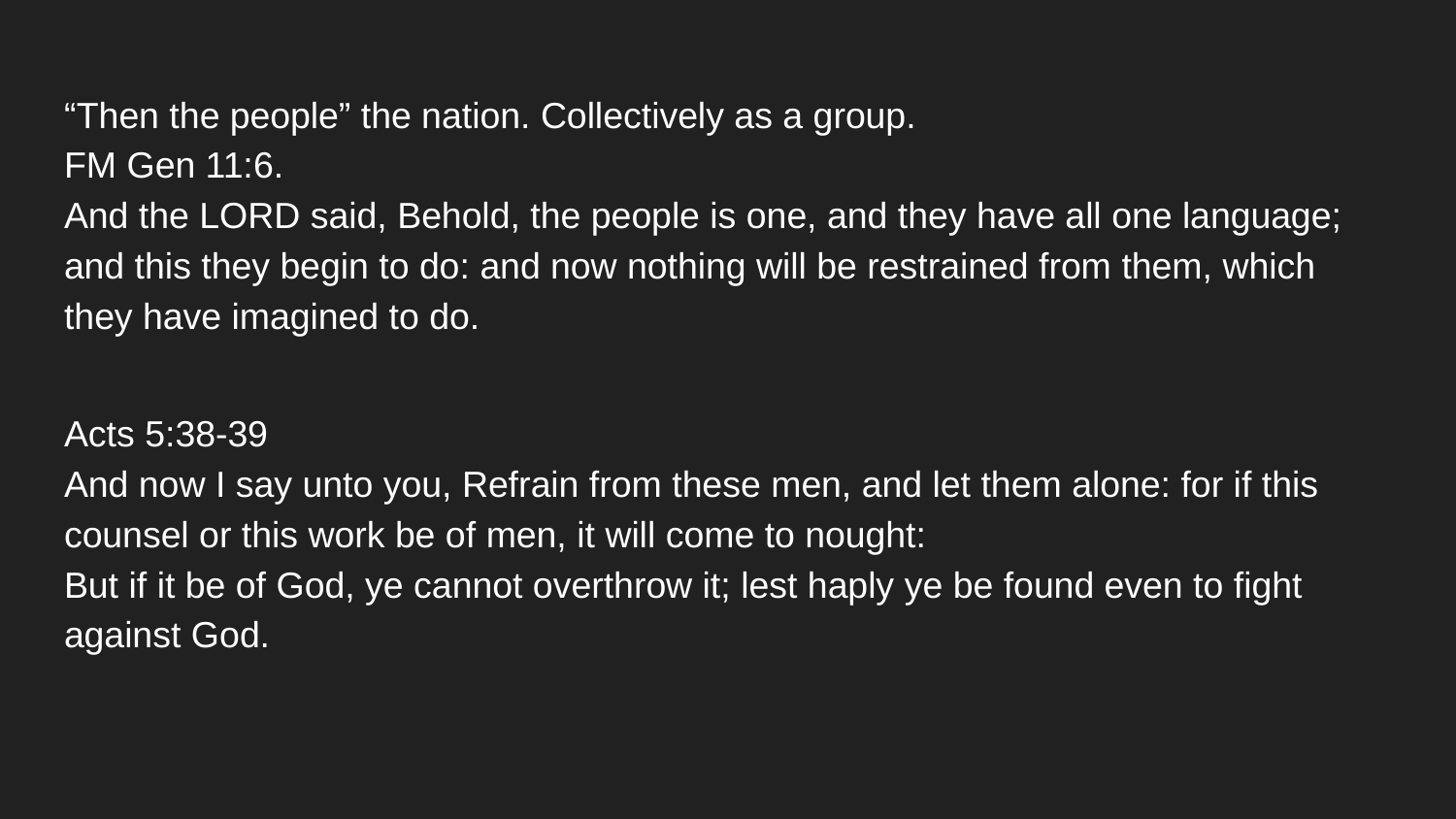

# “Then the people” the nation. Collectively as a group.
FM Gen 11:6.
And the LORD said, Behold, the people is one, and they have all one language; and this they begin to do: and now nothing will be restrained from them, which they have imagined to do.

Acts 5:38-39
And now I say unto you, Refrain from these men, and let them alone: for if this counsel or this work be of men, it will come to nought:
But if it be of God, ye cannot overthrow it; lest haply ye be found even to fight against God.